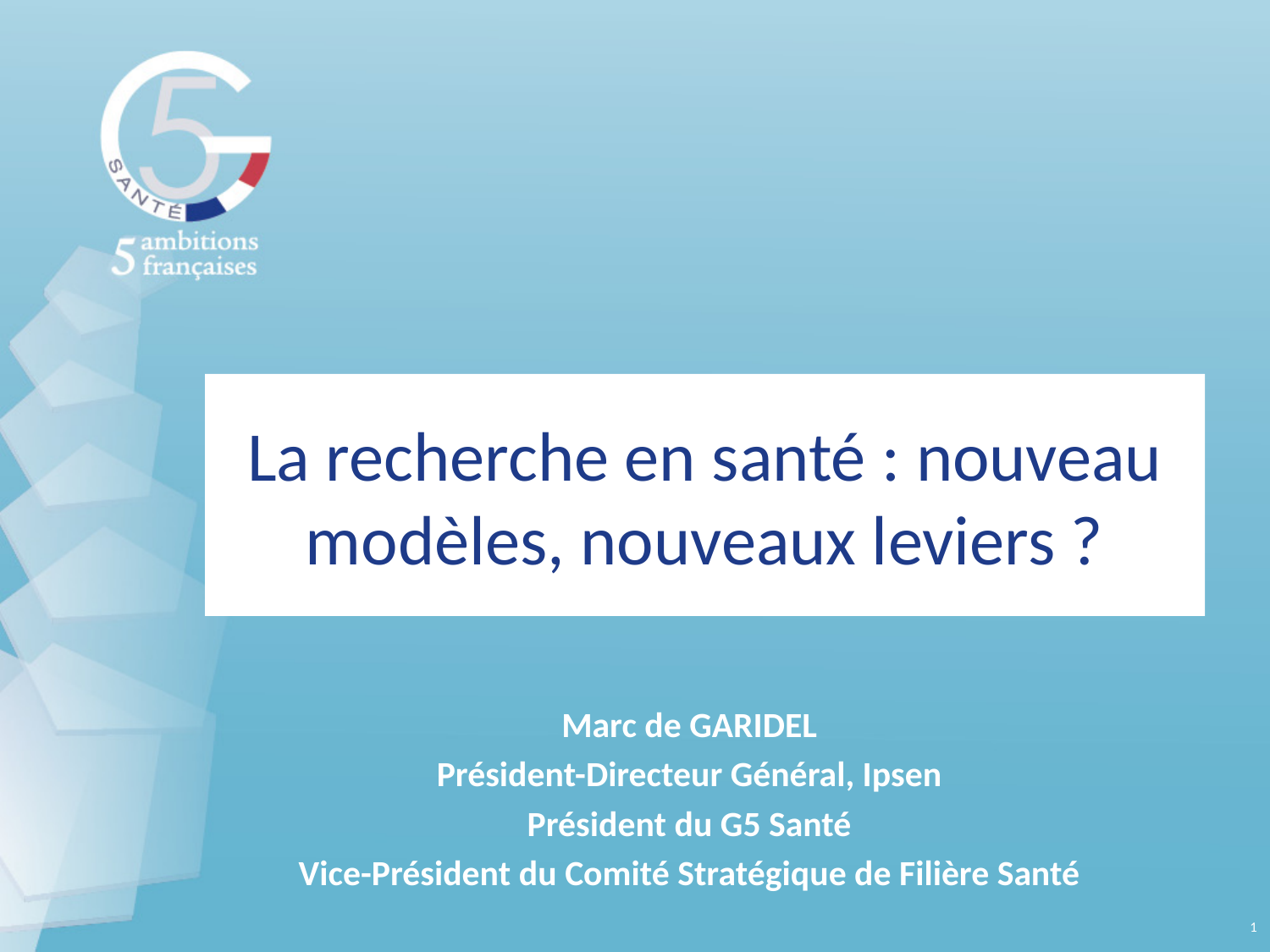

# La recherche en santé : nouveau modèles, nouveaux leviers ?
Marc de GARIDEL
Président-Directeur Général, Ipsen
Président du G5 Santé
Vice-Président du Comité Stratégique de Filière Santé
1